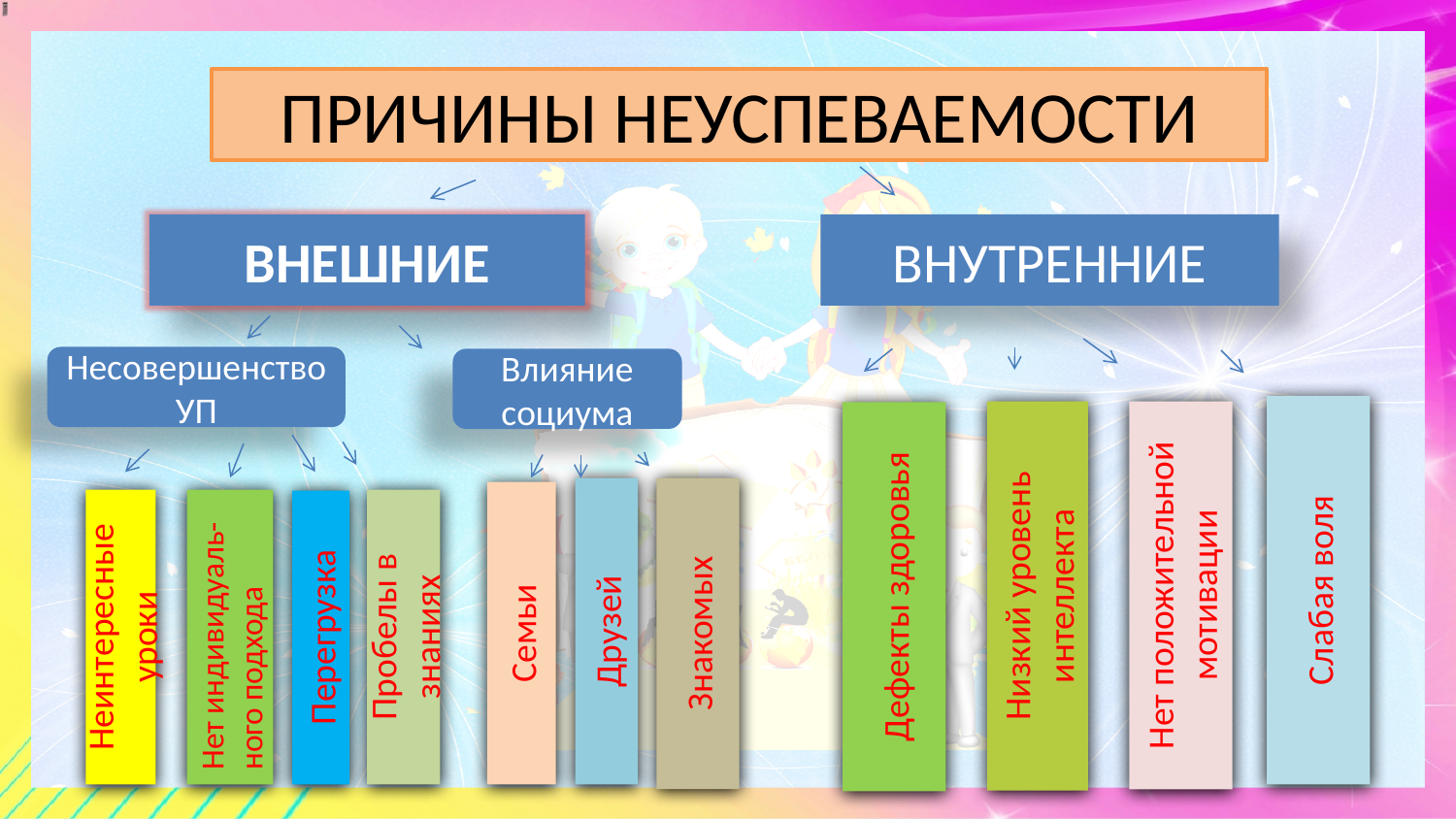

ПРИЧИНЫ НЕУСПЕВАЕМОСТИ
ВНУТРЕННИЕ
ВНЕШНИЕ
Несовершенство УП
Влияние социума
Слабая воля
Низкий уровень интеллекта
Нет положительной мотивации
Дефекты здоровья
Друзей
Знакомых
Семьи
Неинтересные уроки
Пробелы в знаниях
Нет индивидуаль-
ного подхода
Перегрузка